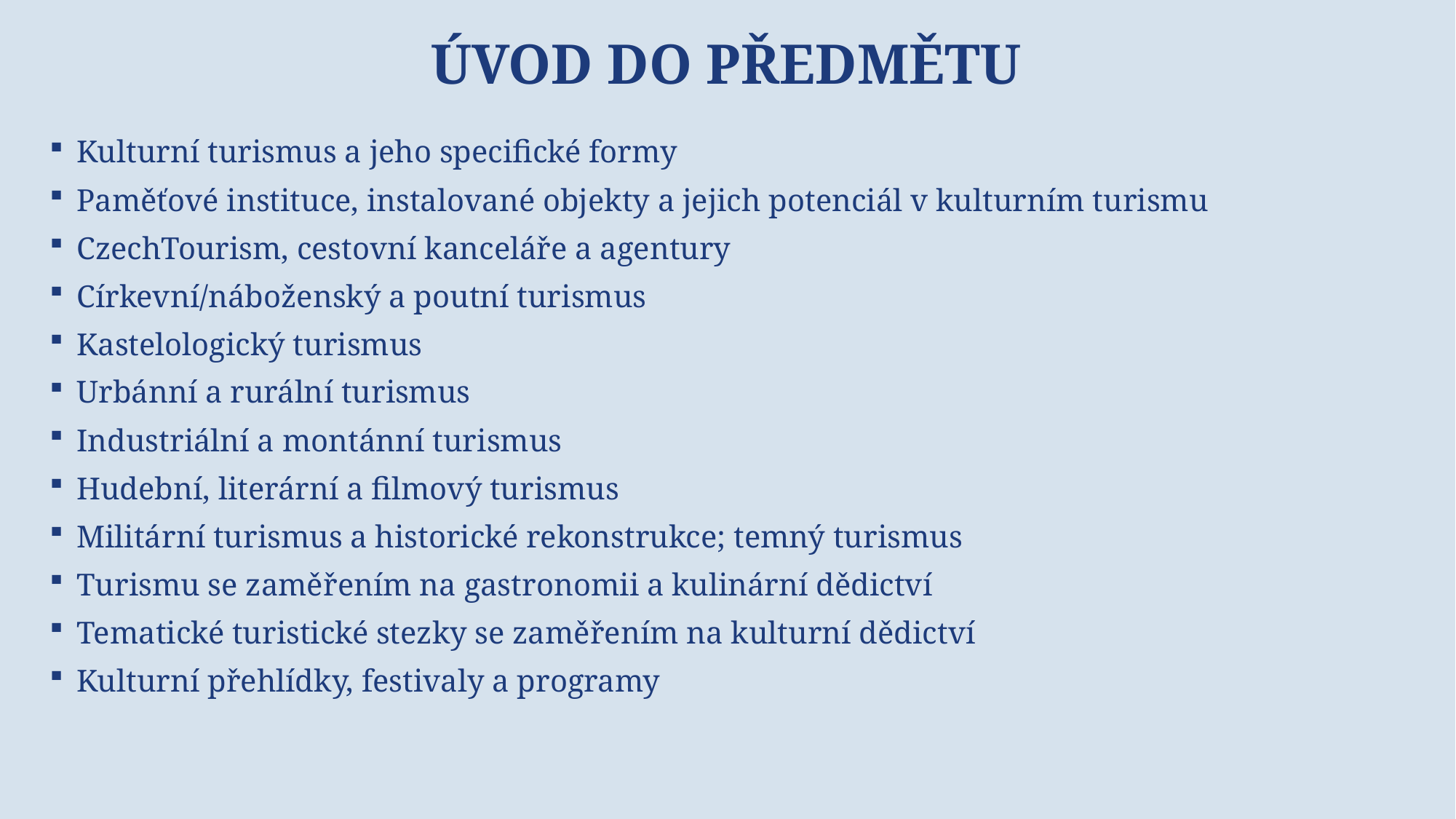

# Úvod do předmětu
Kulturní turismus a jeho specifické formy
Paměťové instituce, instalované objekty a jejich potenciál v kulturním turismu
CzechTourism, cestovní kanceláře a agentury
Církevní/náboženský a poutní turismus
Kastelologický turismus
Urbánní a rurální turismus
Industriální a montánní turismus
Hudební, literární a filmový turismus
Militární turismus a historické rekonstrukce; temný turismus
Turismu se zaměřením na gastronomii a kulinární dědictví
Tematické turistické stezky se zaměřením na kulturní dědictví
Kulturní přehlídky, festivaly a programy